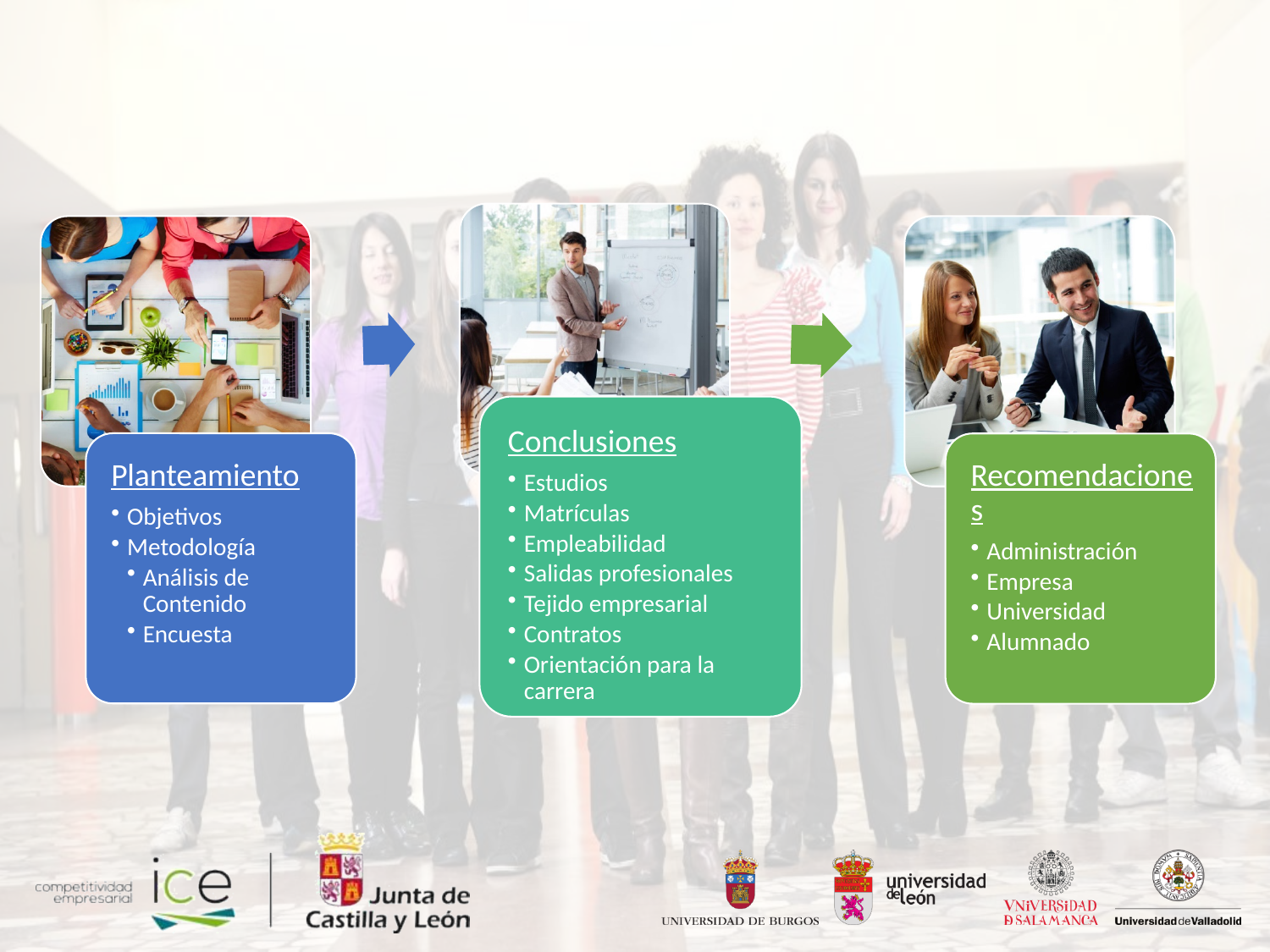

Planteamiento
Objetivos
Metodología
Análisis de Contenido
Encuesta

Conclusiones
Estudios
Matrículas
Empleabilidad
Salidas profesionales
Tejido empresarial
Contratos
Orientación para la carrera

Recomendaciones
Administración
Empresa
Universidad
Alumnado